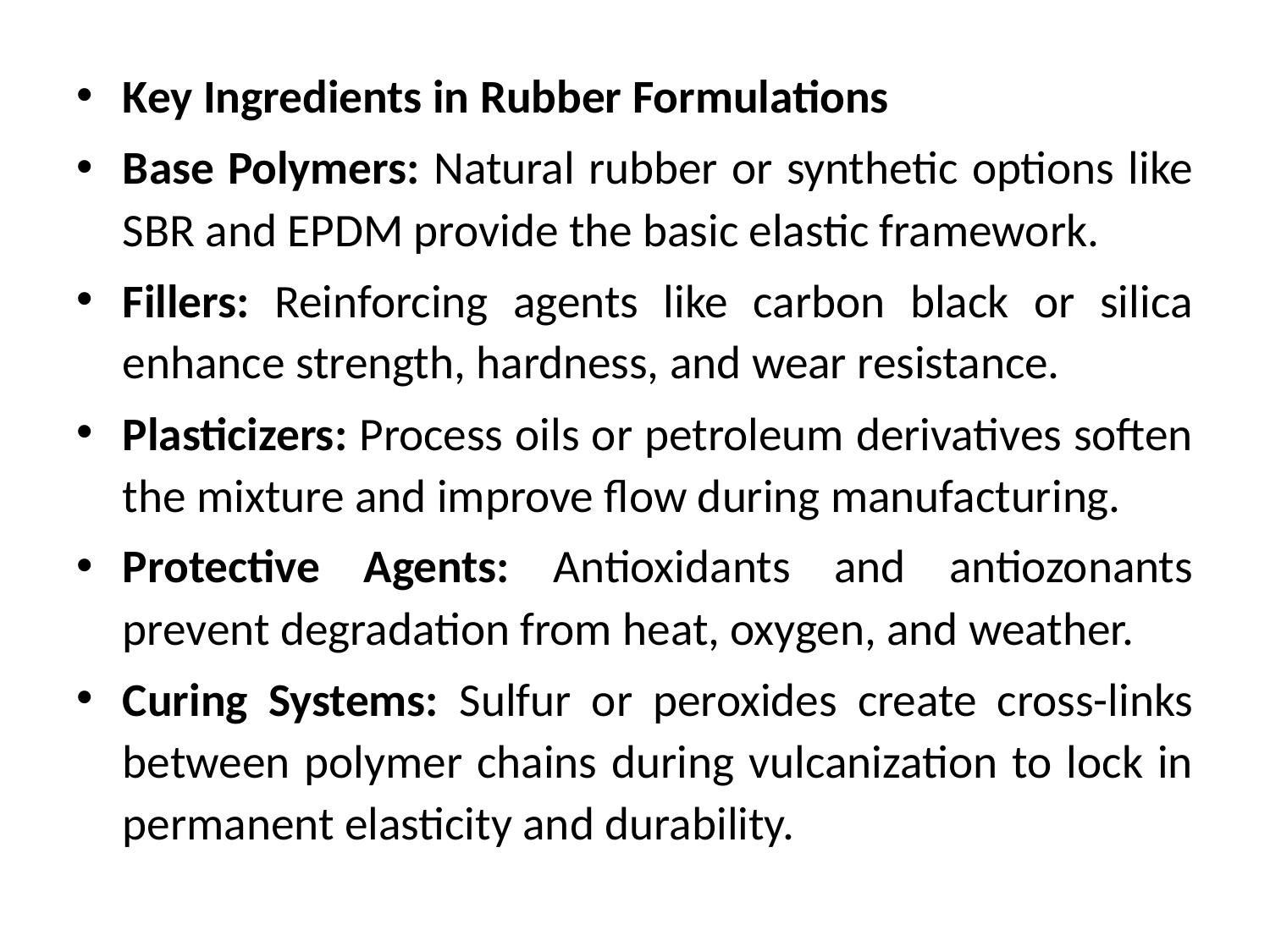

Key Ingredients in Rubber Formulations
Base Polymers: Natural rubber or synthetic options like SBR and EPDM provide the basic elastic framework.
Fillers: Reinforcing agents like carbon black or silica enhance strength, hardness, and wear resistance.
Plasticizers: Process oils or petroleum derivatives soften the mixture and improve flow during manufacturing.
Protective Agents: Antioxidants and antiozonants prevent degradation from heat, oxygen, and weather.
Curing Systems: Sulfur or peroxides create cross-links between polymer chains during vulcanization to lock in permanent elasticity and durability.